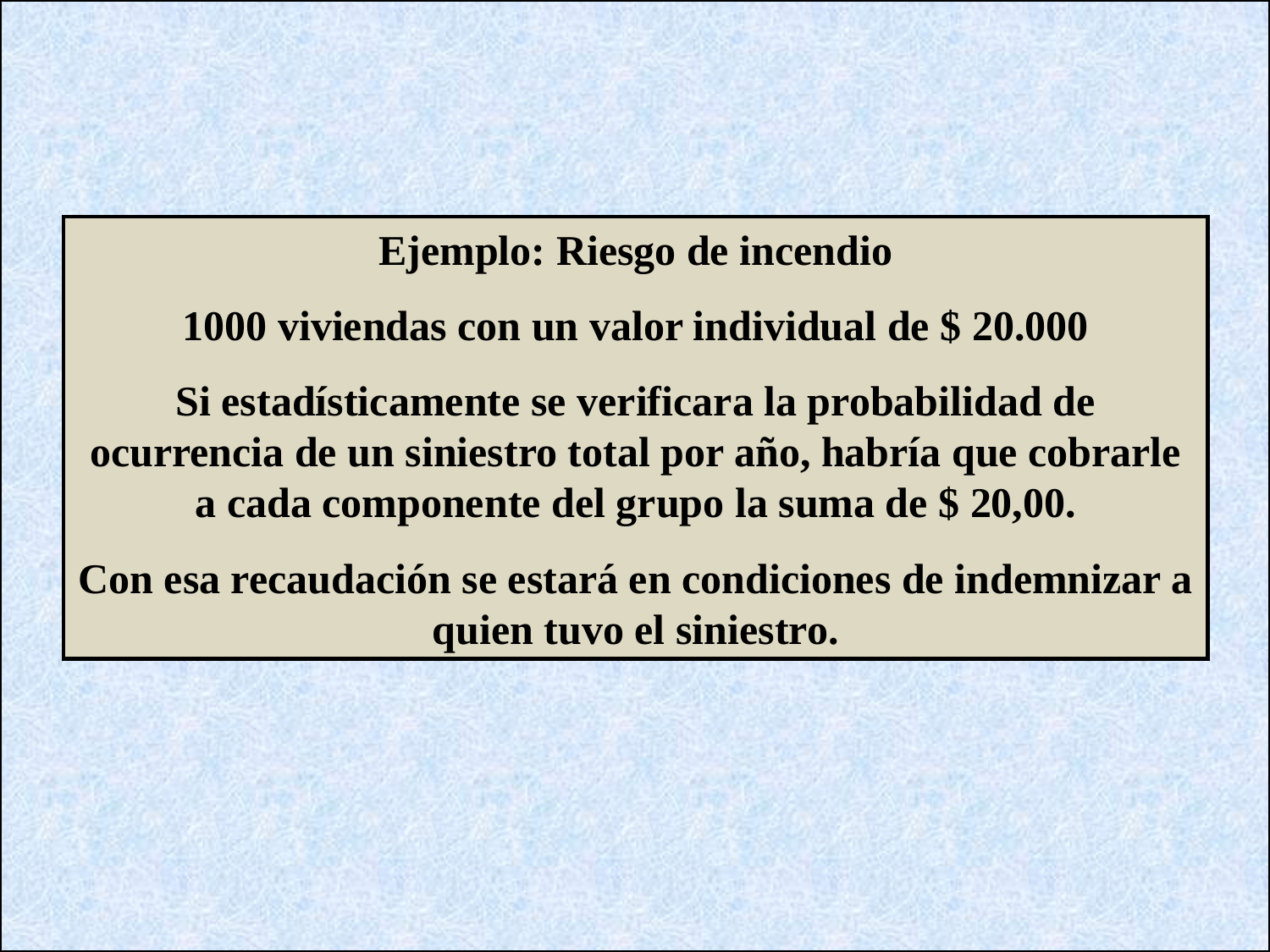

Ejemplo: Riesgo de incendio
1000 viviendas con un valor individual de $ 20.000
Si estadísticamente se verificara la probabilidad de ocurrencia de un siniestro total por año, habría que cobrarle a cada componente del grupo la suma de $ 20,00.
Con esa recaudación se estará en condiciones de indemnizar a quien tuvo el siniestro.